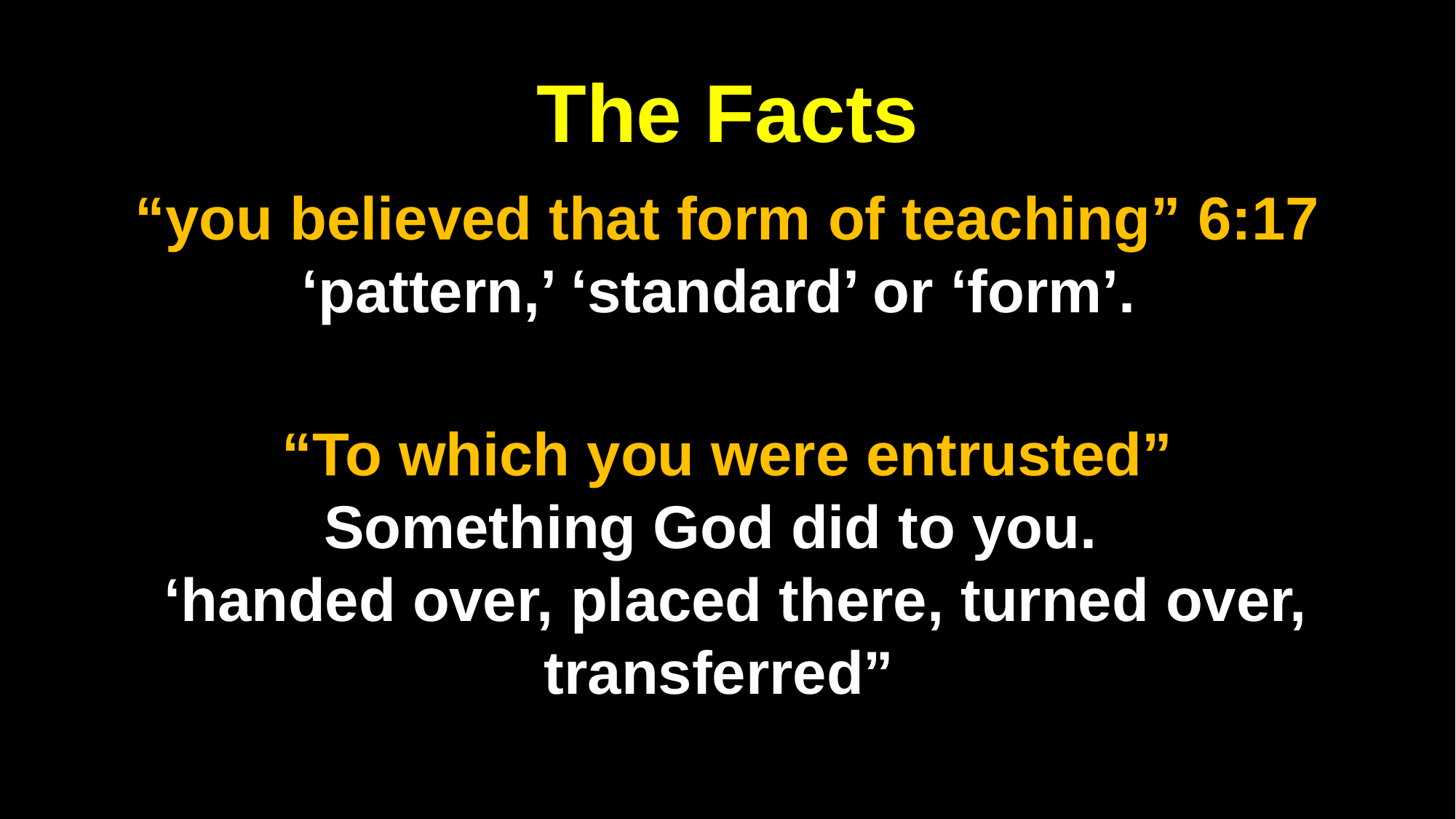

The Facts
“you believed that form of teaching” 6:17
‘pattern,’ ‘standard’ or ‘form’.
“To which you were entrusted”
Something God did to you.
 ‘handed over, placed there, turned over, transferred”